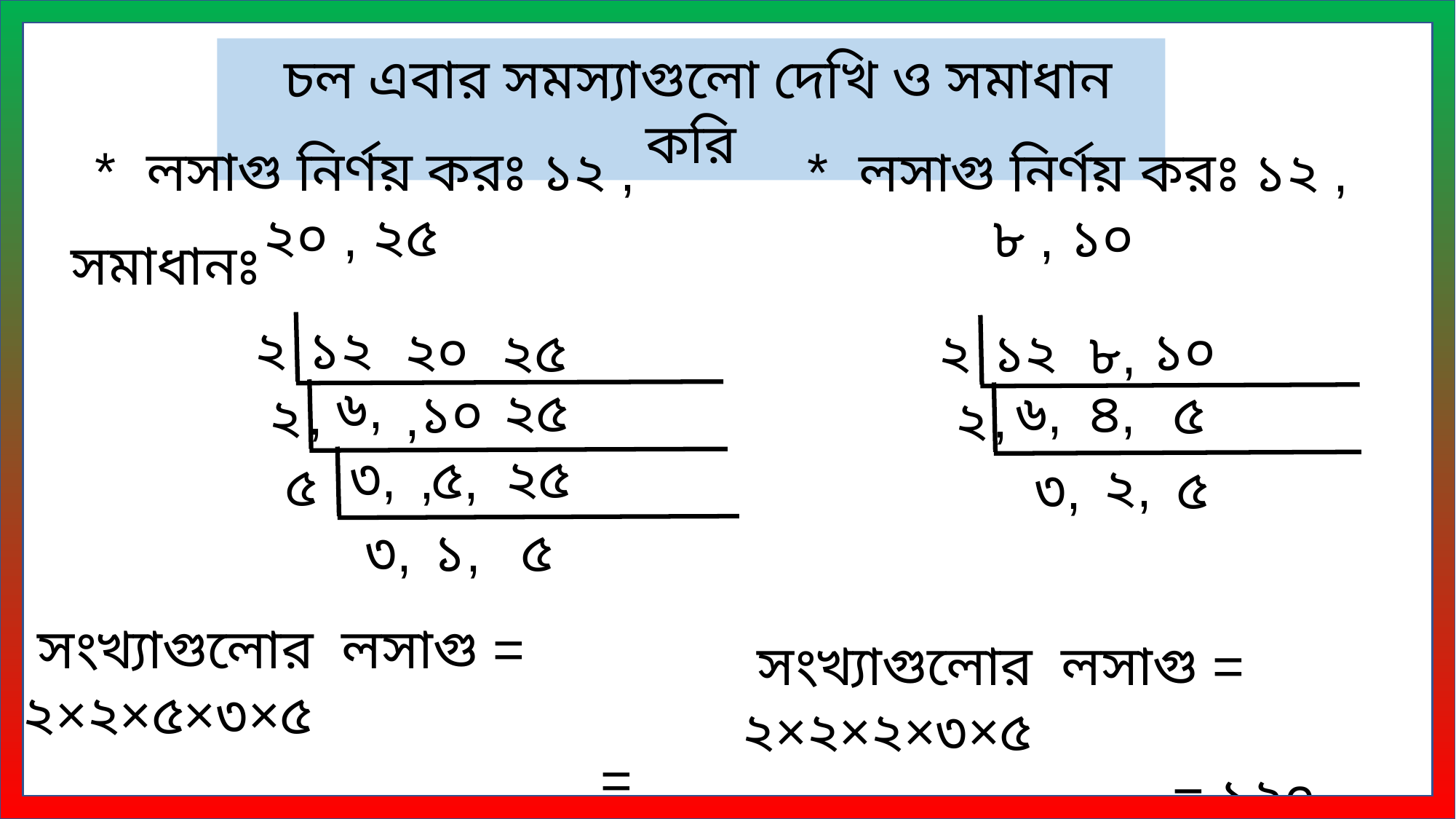

চল এবার সমস্যাগুলো দেখি ও সমাধান করি
*  লসাগু নির্ণয় করঃ ১২ , ২০ , ২৫
*  লসাগু নির্ণয় করঃ ১২ , ৮ , ১০
সমাধানঃ
২
১২,
১০
২০,
২
২৫
১২,
৮,
৬,
২৫
৪,
৬,
১০,
৫
২
২
৩,
২৫
৫,
৫
২,
৩,
৫
১,
৩,
৫
 সংখ্যাগুলোর  লসাগু = ২×২×৫×৩×৫
	                               = ৩০০
 সংখ্যাগুলোর  লসাগু = ২×২×২×৩×৫
		              = ১২০